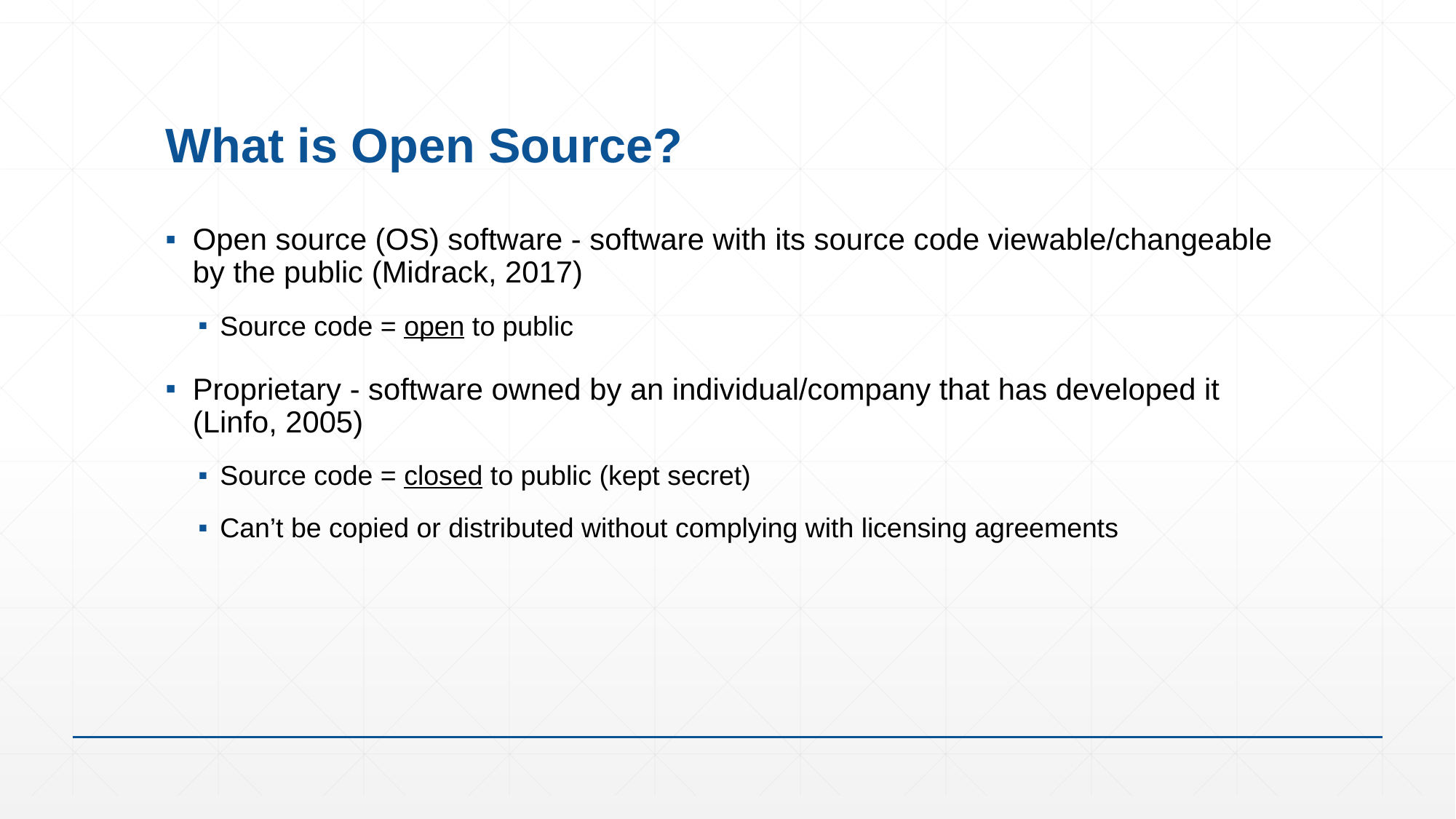

# What is Open Source?
Open source (OS) software - software with its source code viewable/changeable by the public (Midrack, 2017)
Source code = open to public
Proprietary - software owned by an individual/company that has developed it (Linfo, 2005)
Source code = closed to public (kept secret)
Can’t be copied or distributed without complying with licensing agreements